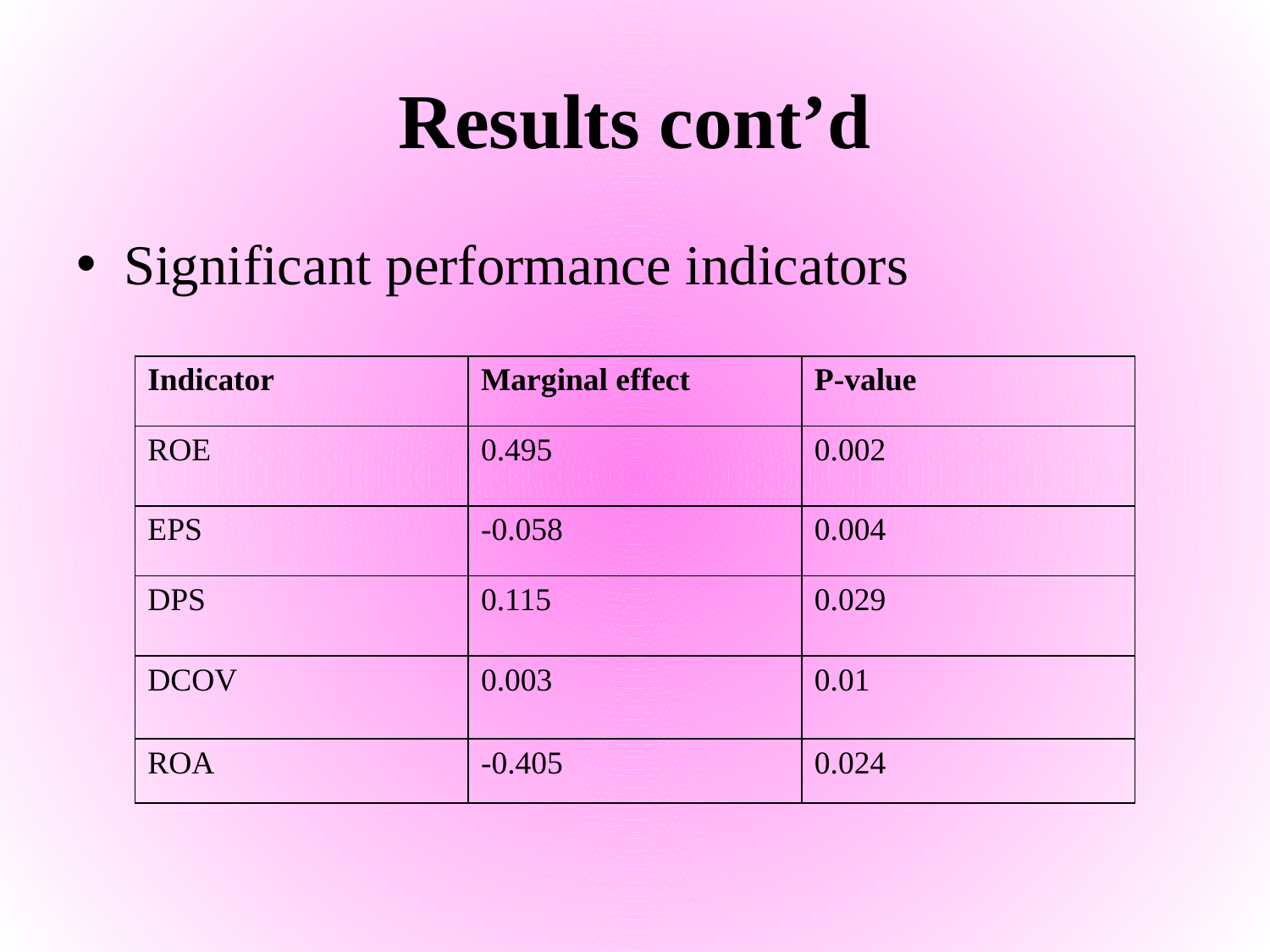

# Results cont’d
Significant performance indicators

| Indicator | Marginal effect | P-value |
| --- | --- | --- |
| ROE | 0.495 | 0.002 |
| EPS | -0.058 | 0.004 |
| DPS | 0.115 | 0.029 |
| DCOV | 0.003 | 0.01 |
| ROA | -0.405 | 0.024 |